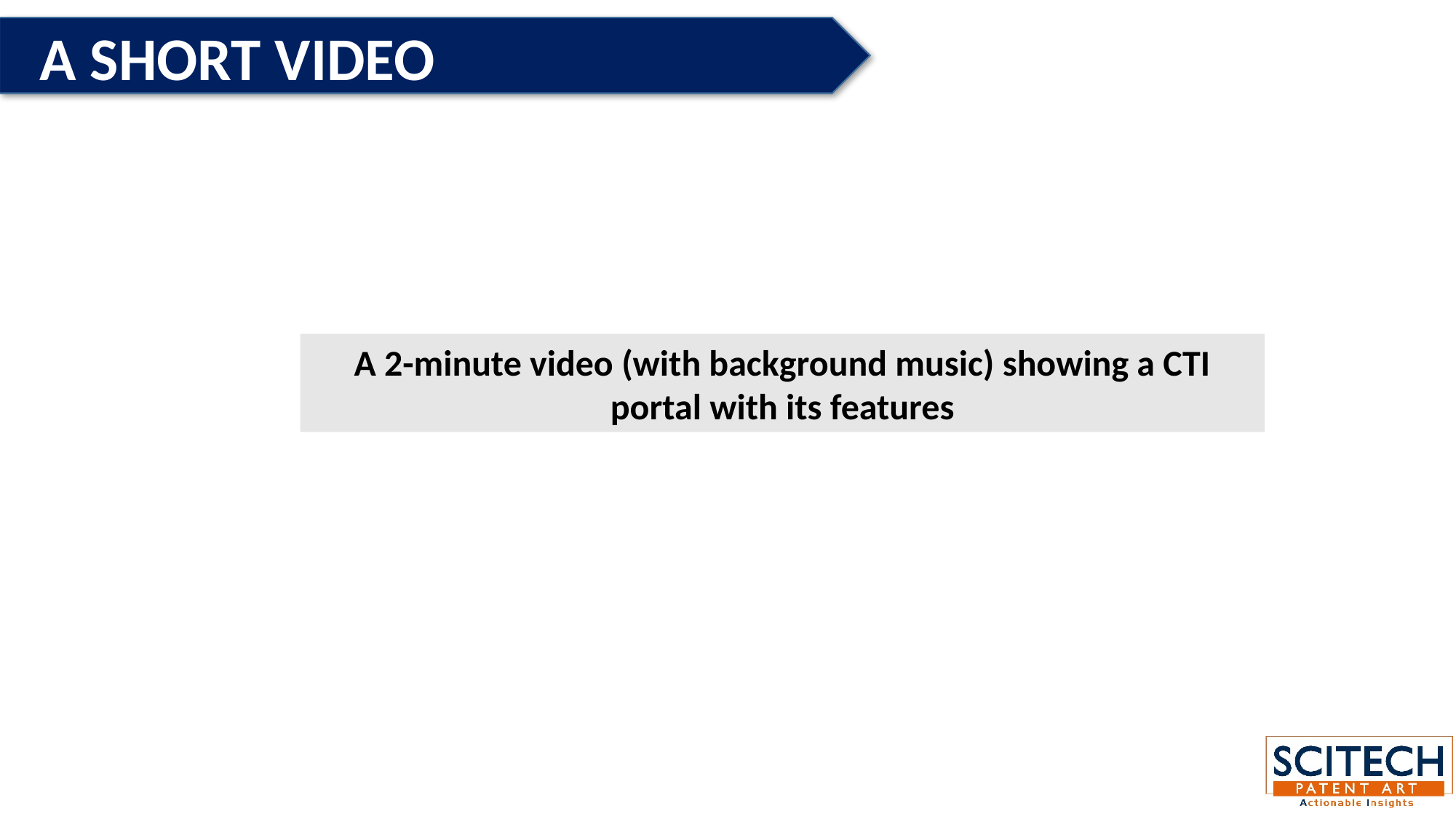

A SHORT VIDEO
A 2-minute video (with background music) showing a CTI portal with its features